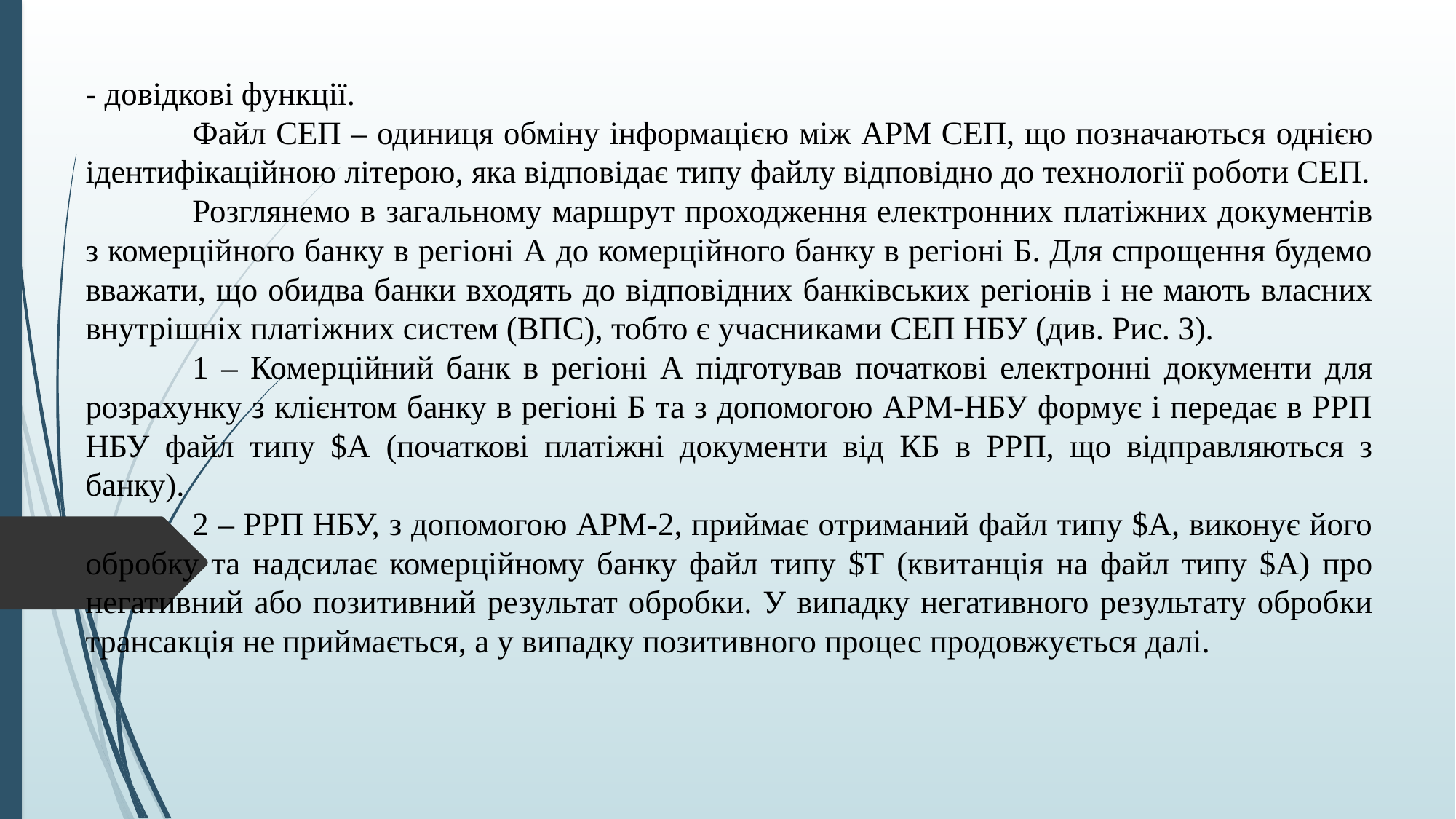

- довідкові функції.
	Файл СЕП – одиниця обміну інформацією між АРМ СЕП, що позначаються однією ідентифікаційною літерою, яка відповідає типу файлу відповідно до технології роботи СЕП.
	Розглянемо в загальному маршрут проходження електронних платіжних документів з комерційного банку в регіоні А до комерційного банку в регіоні Б. Для спрощення будемо вважати, що обидва банки входять до відповідних банківських регіонів і не мають власних внутрішніх платіжних систем (ВПС), тобто є учасниками СЕП НБУ (див. Рис. 3).
	1 – Комерційний банк в регіоні А підготував початкові електронні документи для розрахунку з клієнтом банку в регіоні Б та з допомогою АРМ-НБУ формує і передає в РРП НБУ файл типу $А (початкові платіжні документи від КБ в РРП, що відправляються з банку).
	2 – РРП НБУ, з допомогою АРМ-2, приймає отриманий файл типу $А, виконує його обробку та надсилає комерційному банку файл типу $Т (квитанція на файл типу $А) про негативний або позитивний результат обробки. У випадку негативного результату обробки трансакція не приймається, а у випадку позитивного процес продовжується далі.